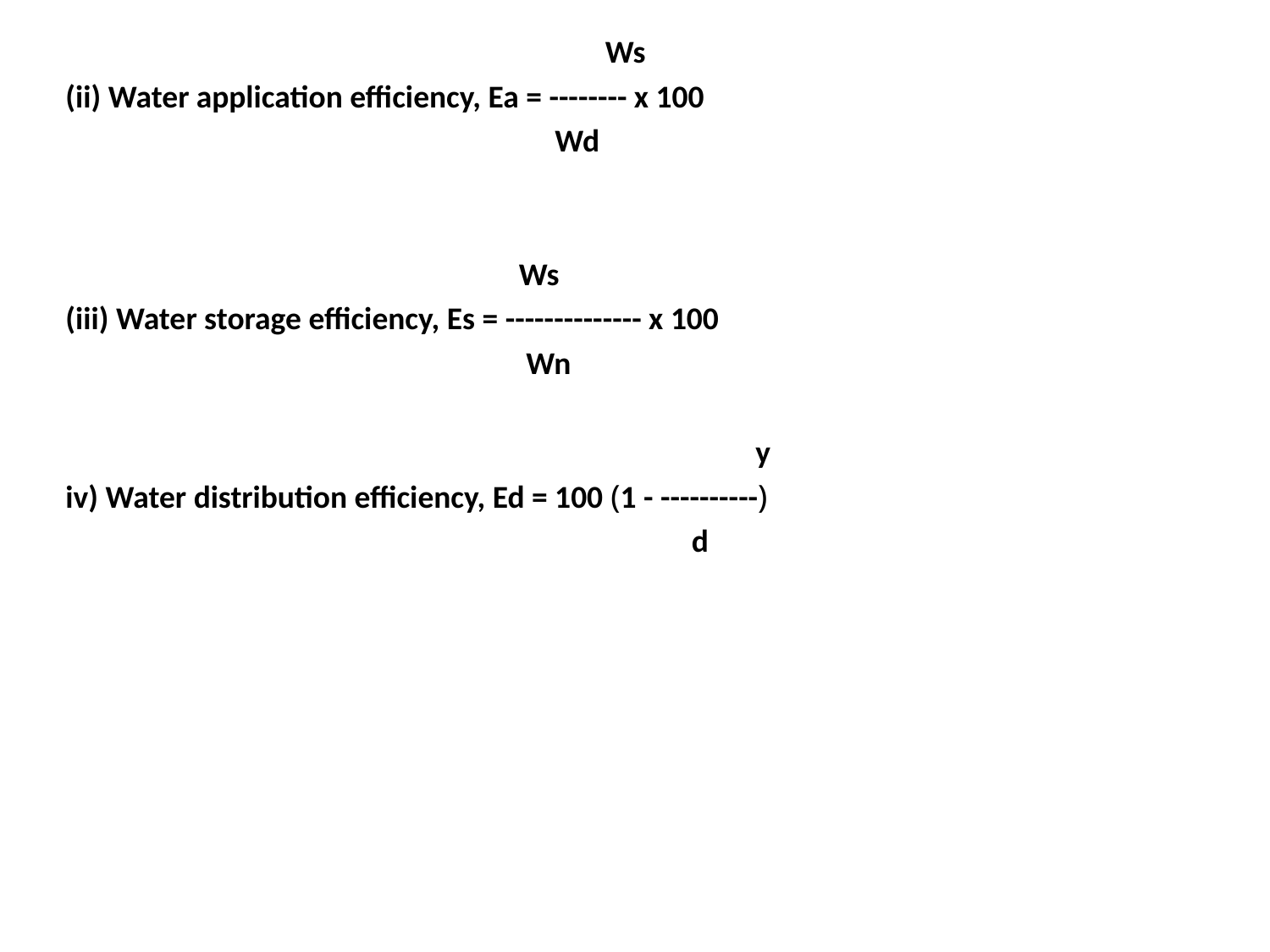

Ws
(ii) Water application efficiency, Ea = -------- x 100
                                                                    Wd

                                                               Ws
(iii) Water storage efficiency, Es = -------------- x 100
                                                                Wn

						 y
iv) Water distribution efficiency, Ed = 100 ﴾1 - ----------﴿
                                                                                       d